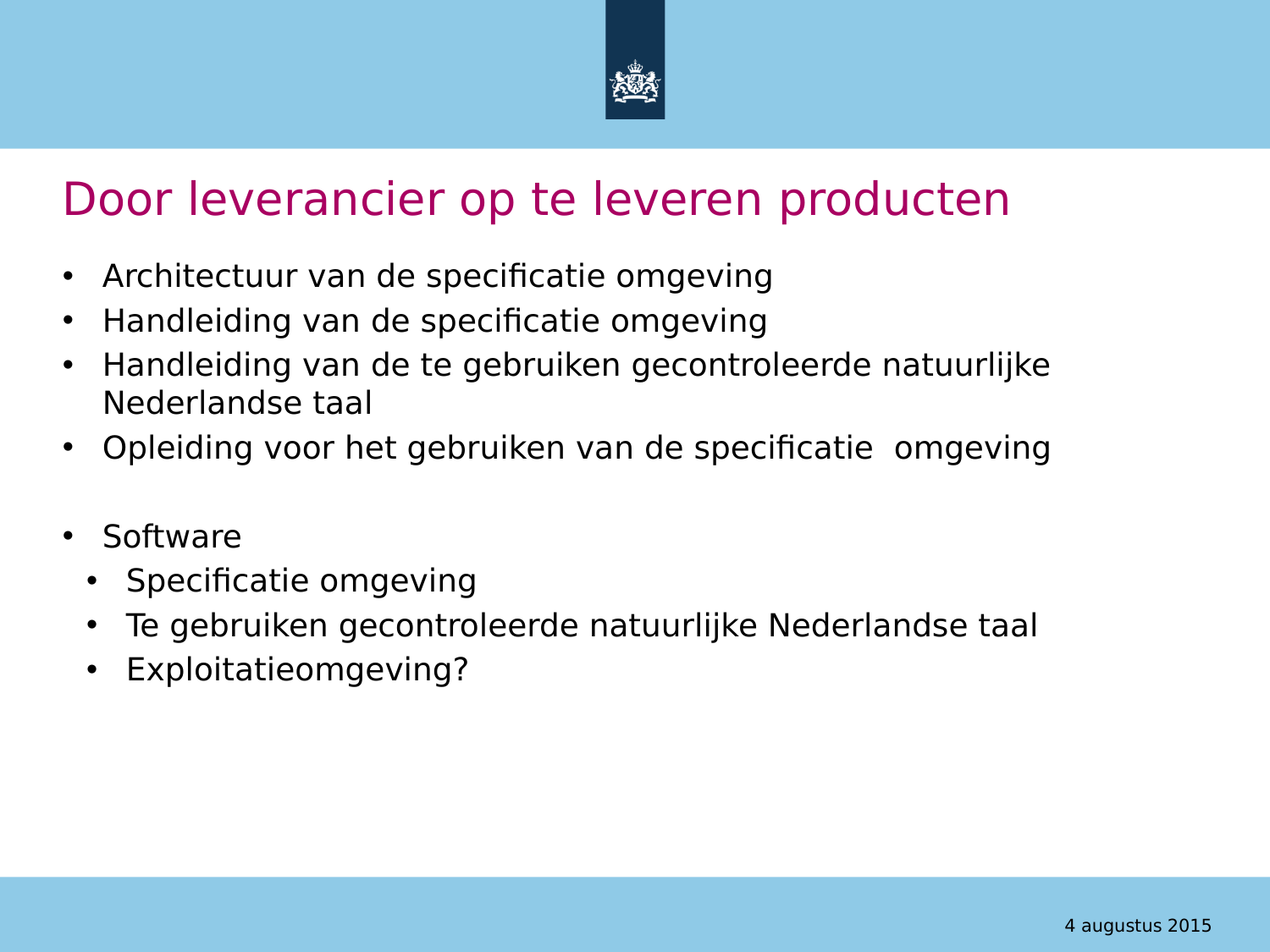

# Door leverancier op te leveren producten
Architectuur van de specificatie omgeving
Handleiding van de specificatie omgeving
Handleiding van de te gebruiken gecontroleerde natuurlijke Nederlandse taal
Opleiding voor het gebruiken van de specificatie  omgeving

Software
Specificatie omgeving
Te gebruiken gecontroleerde natuurlijke Nederlandse taal
Exploitatieomgeving?

4 augustus 2015